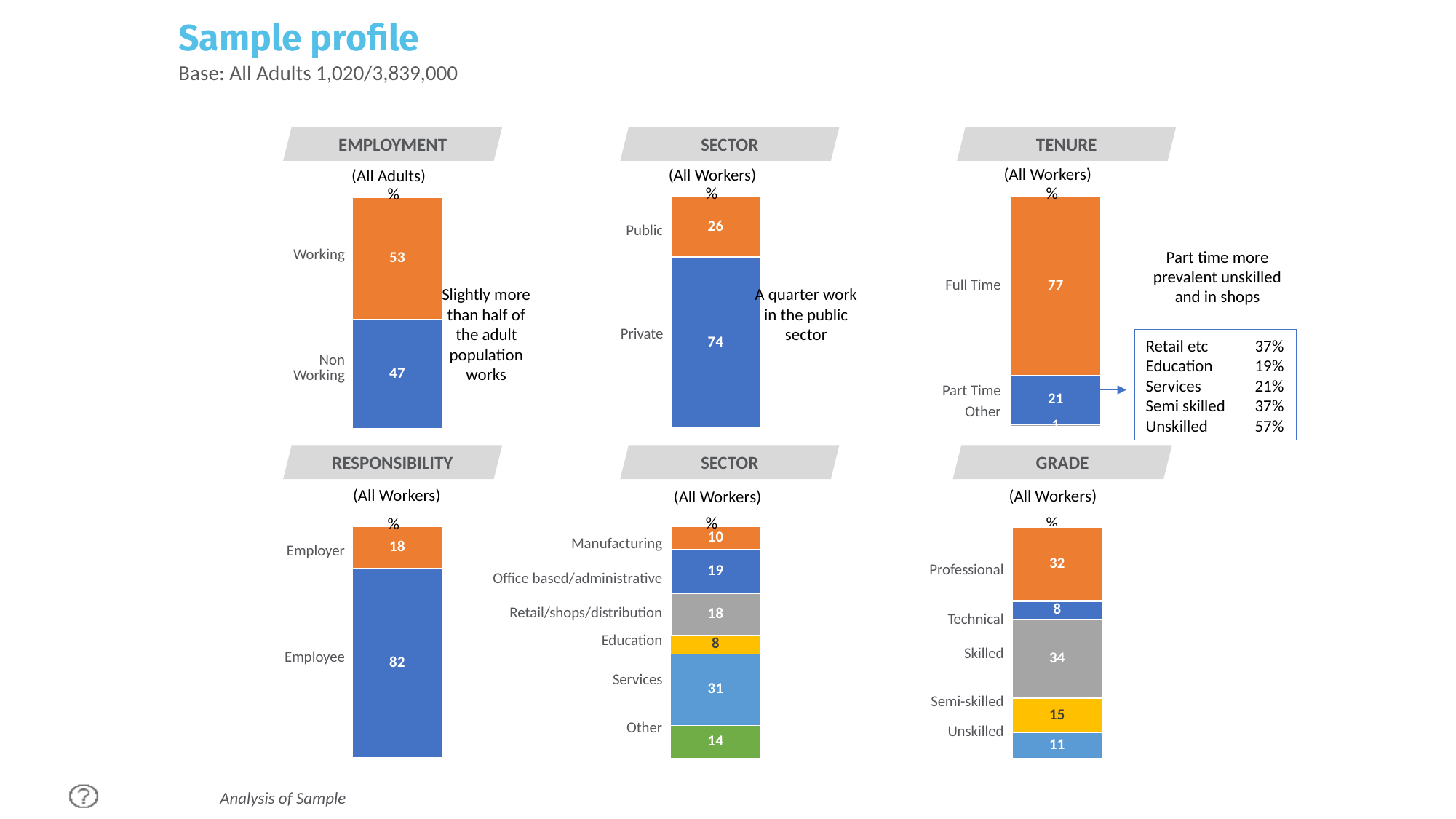

# Sample profile
Base: All Adults 1,020/3,839,000
EMPLOYMENT
SECTOR
TENURE
(All Workers)
(All Workers)
(All Adults)
%
%
%

### Chart

| Category | Full | Part | Other |
|---|---|---|---|
| Column2 | 77.0 | 21.0 | 1.0 |

### Chart

| Category | Public  | Private |  |  |
|---|---|---|---|---|
| Column2 | 26.0 | 74.0 | None | None |

### Chart

| Category | Working | Non Working |  |
|---|---|---|---|
| Column2 | 53.0 | 47.0 | None |
| Public |
| --- |
| Private |
Part time more prevalent unskilled and in shops
| Working |
| --- |
| Non Working |
Slightly more than half of the adult population works
A quarter work in the public sector
| Full Time |
| --- |
| Part Time |
| Other |
Retail etc	37%
Education	19%
Services	21%
Semi skilled	37%
Unskilled	57%
RESPONSIBILITY
SECTOR
GRADE
(All Workers)
(All Workers)
(All Workers)
%
%
%

### Chart

| Category | Manufacturing | Office based/administrative | Retail/shops/distribution | Education | Services | Other |
|---|---|---|---|---|---|---|
| Column2 | 10.0 | 19.0 | 18.0 | 8.0 | 31.0 | 14.0 |

### Chart

| Category | Employer | Employee |  |
|---|---|---|---|
| Column2 | 18.0 | 82.0 | None |

### Chart

| Category | Professional | Technical | Skilled | Semi-skilled | Unskilled |  |
|---|---|---|---|---|---|---|
| Column2 | 32.0 | 8.0 | 34.0 | 15.0 | 11.0 | None |
| Manufacturing |
| --- |
| Office based/administrative |
| Retail/shops/distribution |
| Education |
| Services |
| Other |
| Employer |
| --- |
| Employee |
| Professional |
| --- |
| Technical |
| Skilled |
| Semi-skilled |
| Unskilled |
Analysis of Sample